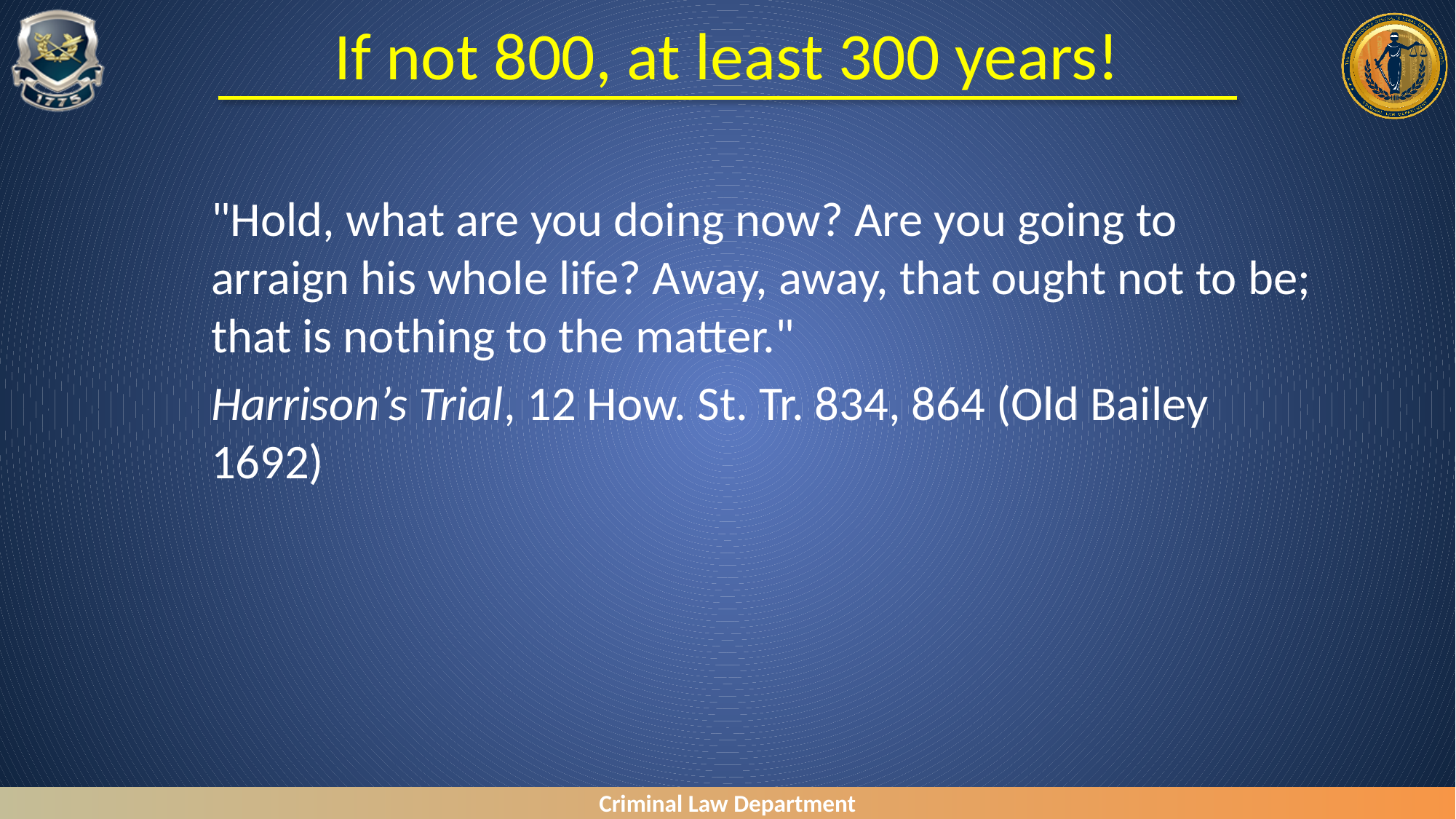

# If not 800, at least 300 years!
"Hold, what are you doing now? Are you going to arraign his whole life? Away, away, that ought not to be; that is nothing to the matter."
Harrison’s Trial, 12 How. St. Tr. 834, 864 (Old Bailey 1692)

Criminal Law Department